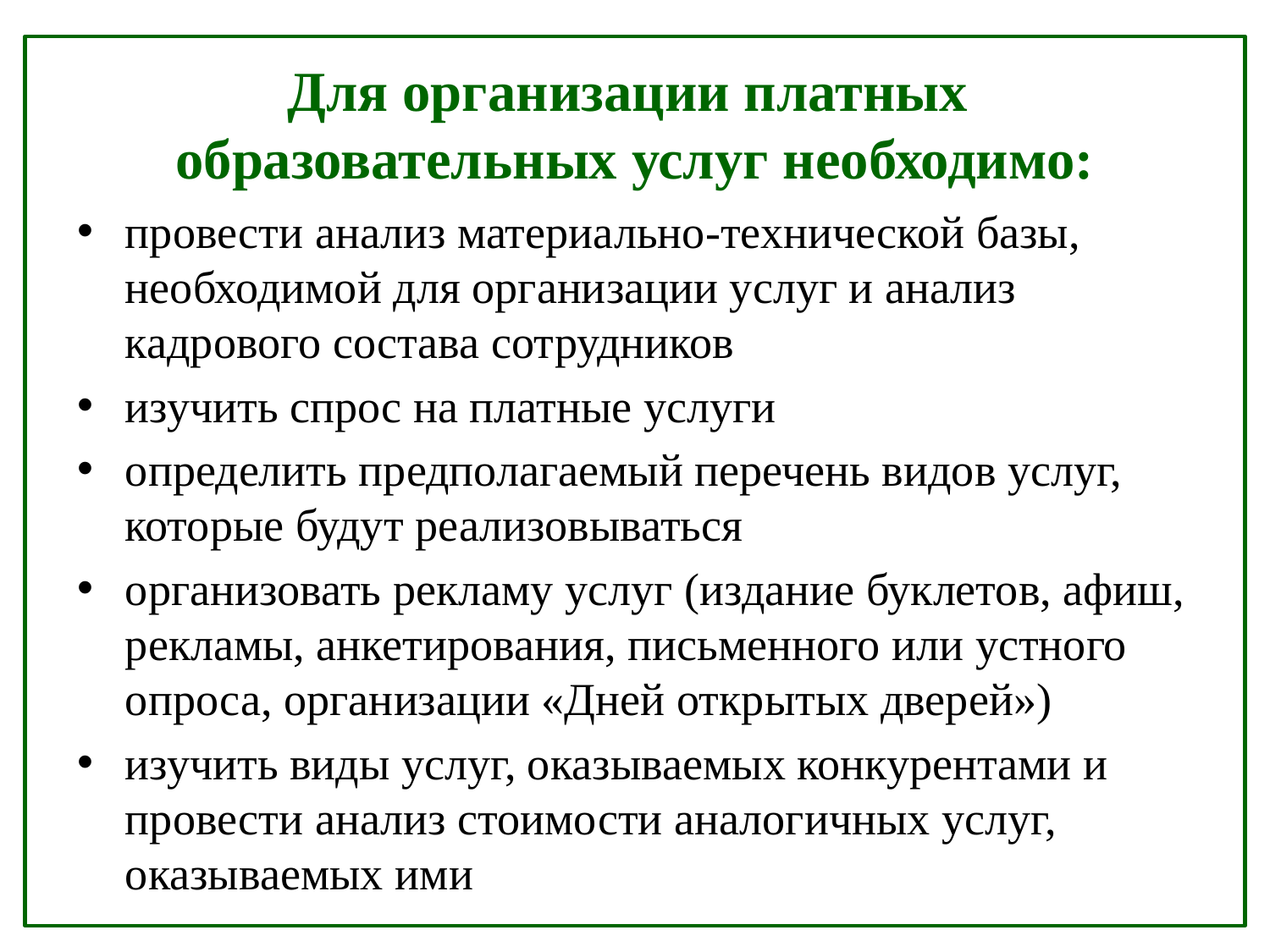

# Для организации платных  образовательных услуг необходимо:
провести анализ материально-технической базы, необходимой для организации услуг и анализ кадрового состава сотрудников
изучить спрос на платные услуги
определить предполагаемый перечень видов услуг, которые будут реализовываться
организовать рекламу услуг (издание буклетов, афиш, рекламы, анкетирования, письменного или устного опроса, организации «Дней открытых дверей»)
изучить виды услуг, оказываемых конкурентами и провести анализ стоимости аналогичных услуг, оказываемых ими